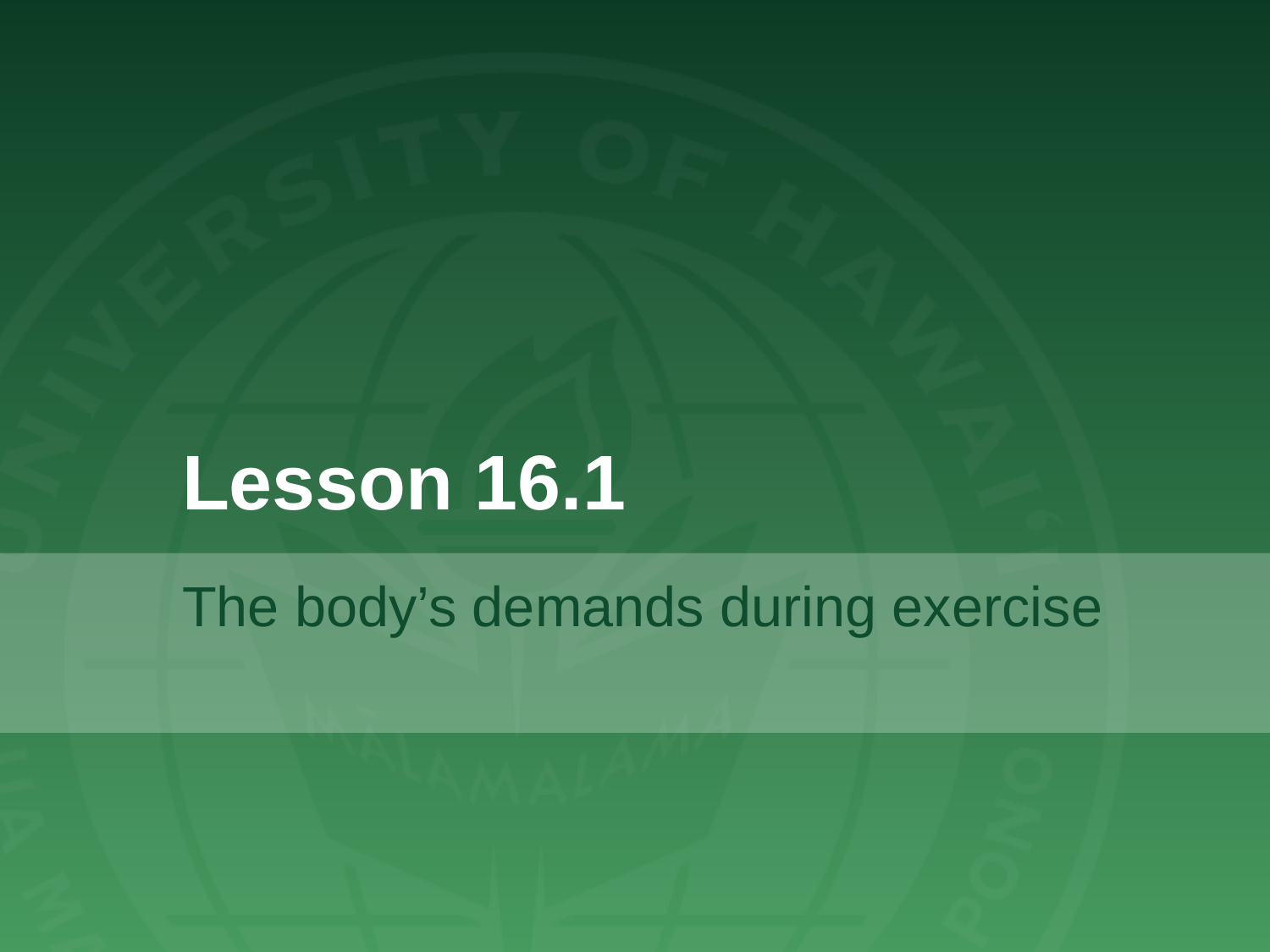

# Lesson 16.1
The body’s demands during exercise